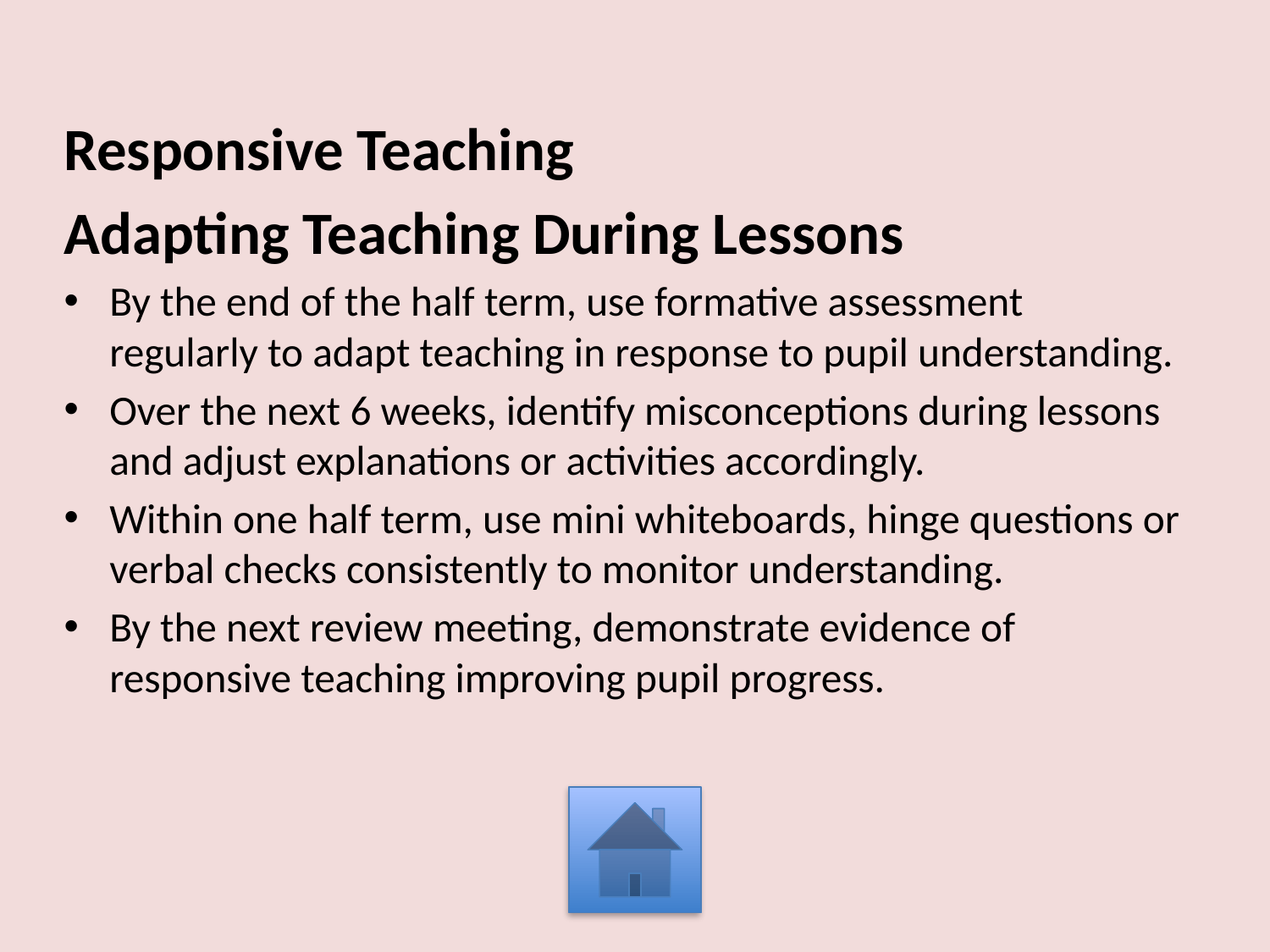

Responsive Teaching
Adapting Teaching During Lessons
By the end of the half term, use formative assessment regularly to adapt teaching in response to pupil understanding.
Over the next 6 weeks, identify misconceptions during lessons and adjust explanations or activities accordingly.
Within one half term, use mini whiteboards, hinge questions or verbal checks consistently to monitor understanding.
By the next review meeting, demonstrate evidence of responsive teaching improving pupil progress.